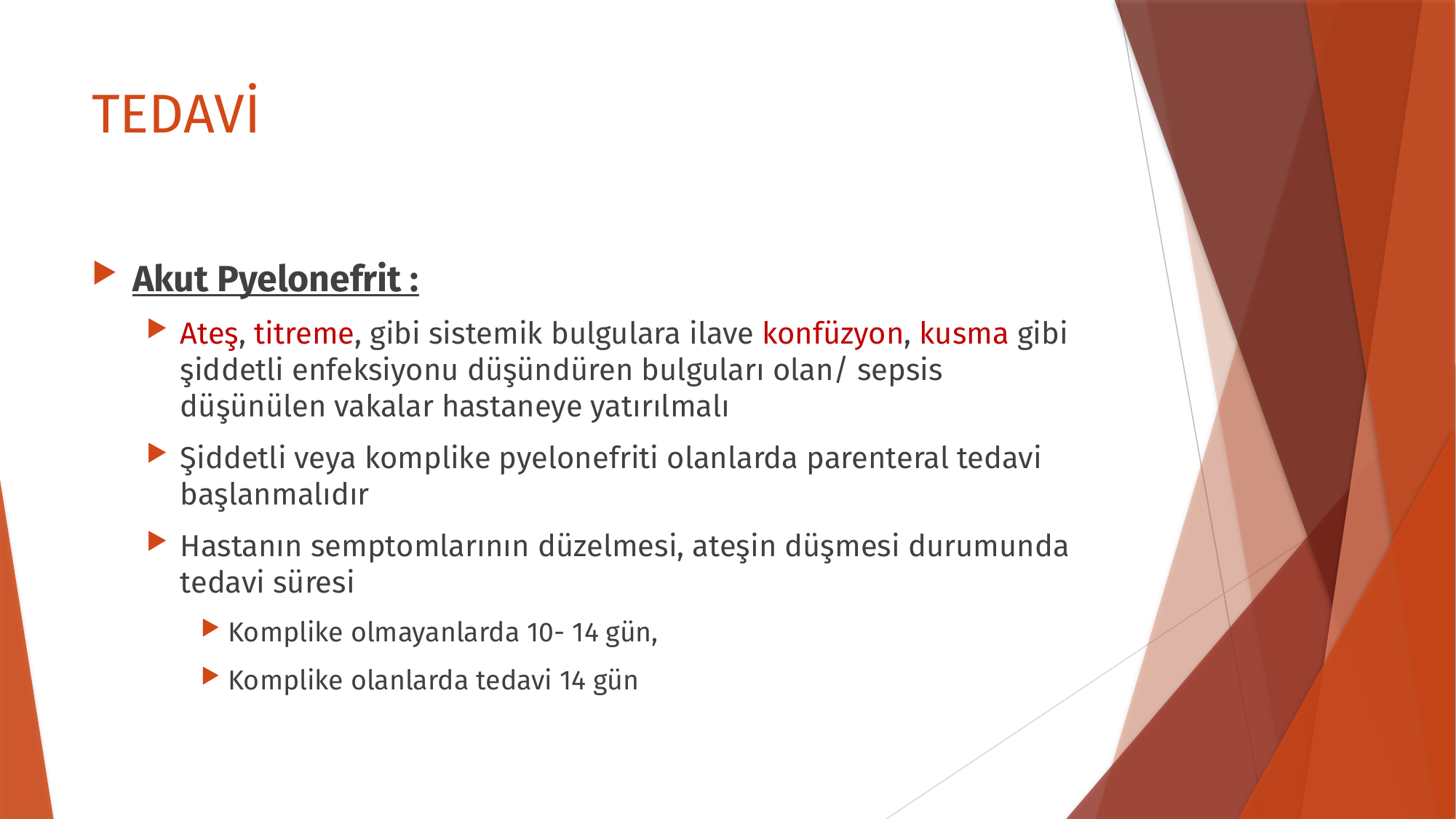

# TEDAVİ
Akut Pyelonefrit :
Ateş, titreme, gibi sistemik bulgulara ilave konfüzyon, kusma gibi şiddetli enfeksiyonu düşündüren bulguları olan/ sepsis düşünülen vakalar hastaneye yatırılmalı
Şiddetli veya komplike pyelonefriti olanlarda parenteral tedavi başlanmalıdır
Hastanın semptomlarının düzelmesi, ateşin düşmesi durumunda tedavi süresi
Komplike olmayanlarda 10- 14 gün,
Komplike olanlarda tedavi 14 gün